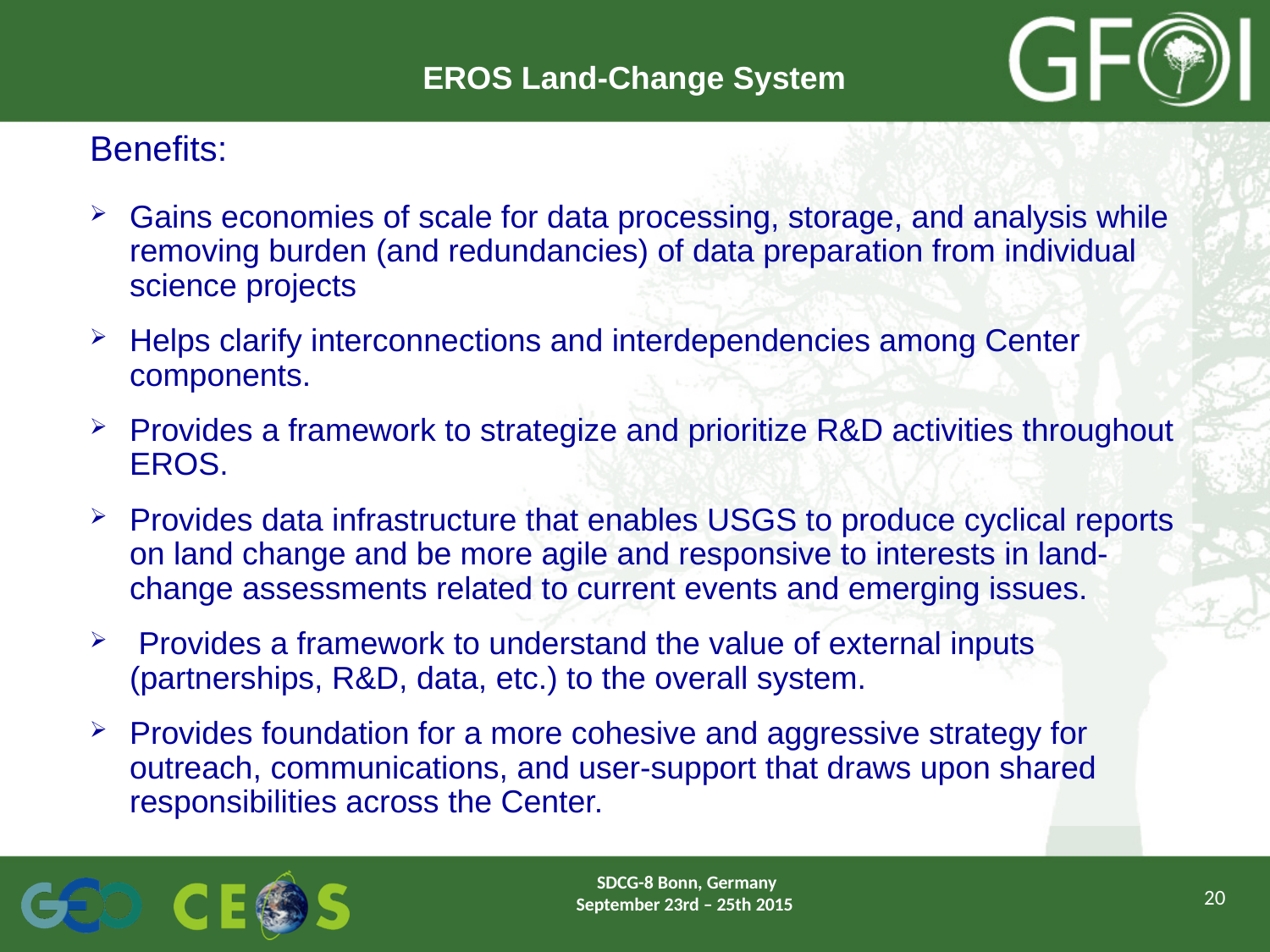

EROS Land-Change System
Benefits:
Gains economies of scale for data processing, storage, and analysis while removing burden (and redundancies) of data preparation from individual science projects
Helps clarify interconnections and interdependencies among Center components.
Provides a framework to strategize and prioritize R&D activities throughout EROS.
Provides data infrastructure that enables USGS to produce cyclical reports on land change and be more agile and responsive to interests in land-change assessments related to current events and emerging issues.
 Provides a framework to understand the value of external inputs (partnerships, R&D, data, etc.) to the overall system.
Provides foundation for a more cohesive and aggressive strategy for outreach, communications, and user-support that draws upon shared responsibilities across the Center.
SDCG-8 Bonn, Germany September 23rd – 25th 2015
20